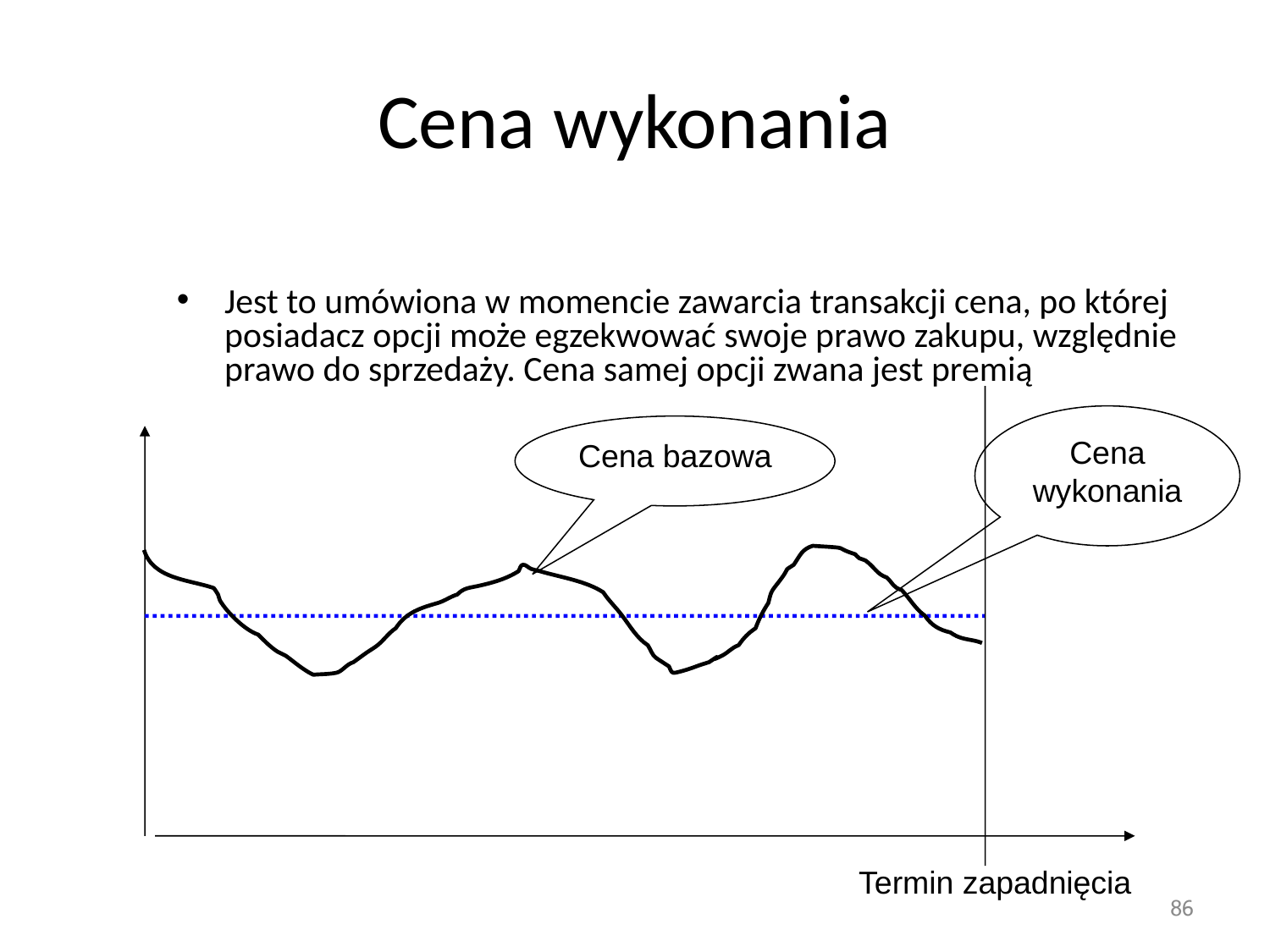

# Cena wykonania
Jest to umówiona w momencie zawarcia transakcji cena, po której posiadacz opcji może egzekwować swoje prawo zakupu, względnie prawo do sprzedaży. Cena samej opcji zwana jest premią

Cena wykonania
Cena bazowa

Termin zapadnięcia

86